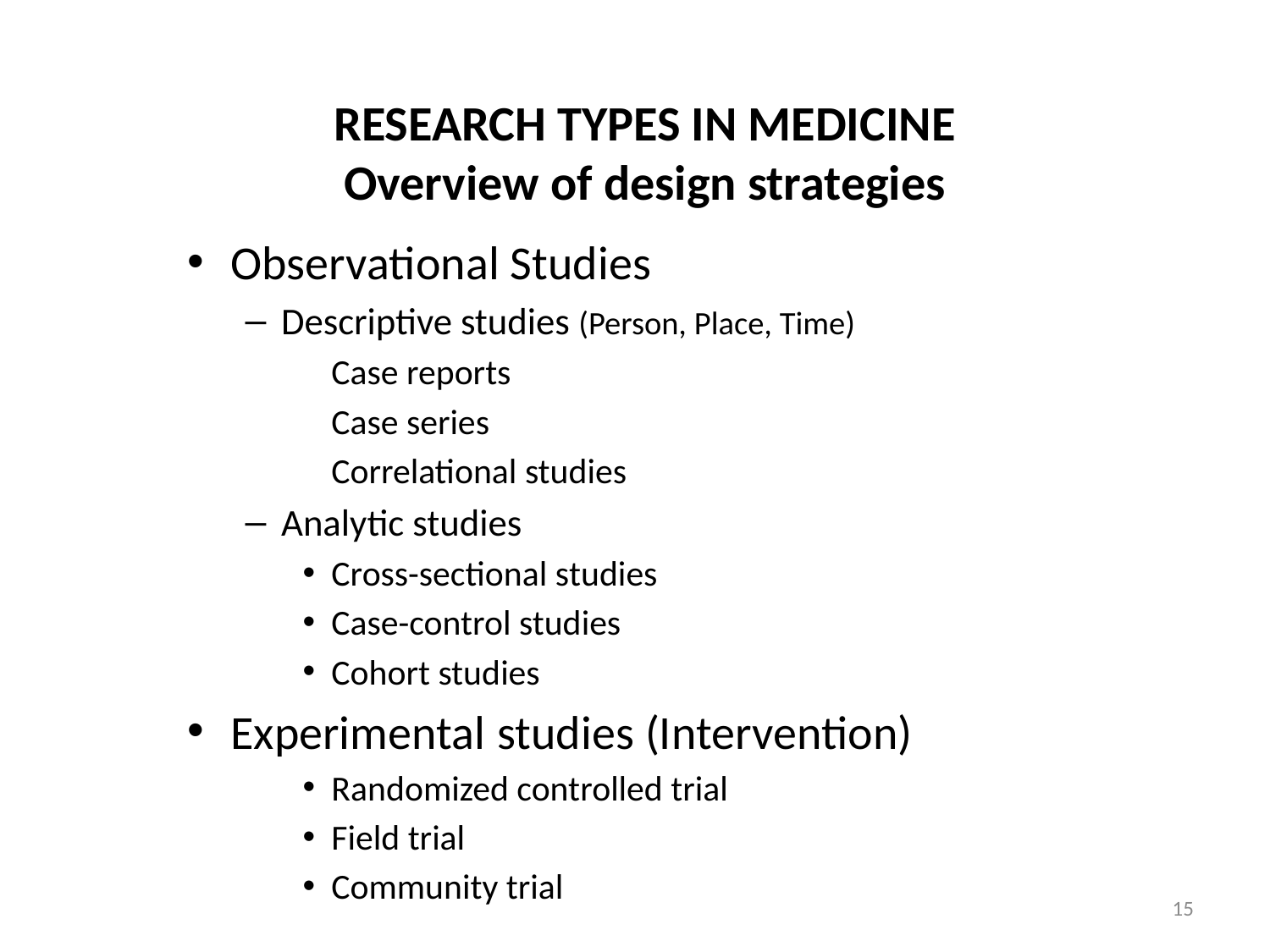

# RESEARCH TYPES IN MEDICINE Overview of design strategies
Observational Studies
Descriptive studies (Person, Place, Time)
	Case reports
	Case series
	Correlational studies
Analytic studies
Cross-sectional studies
Case-control studies
Cohort studies
Experimental studies (Intervention)
Randomized controlled trial
Field trial
Community trial

15